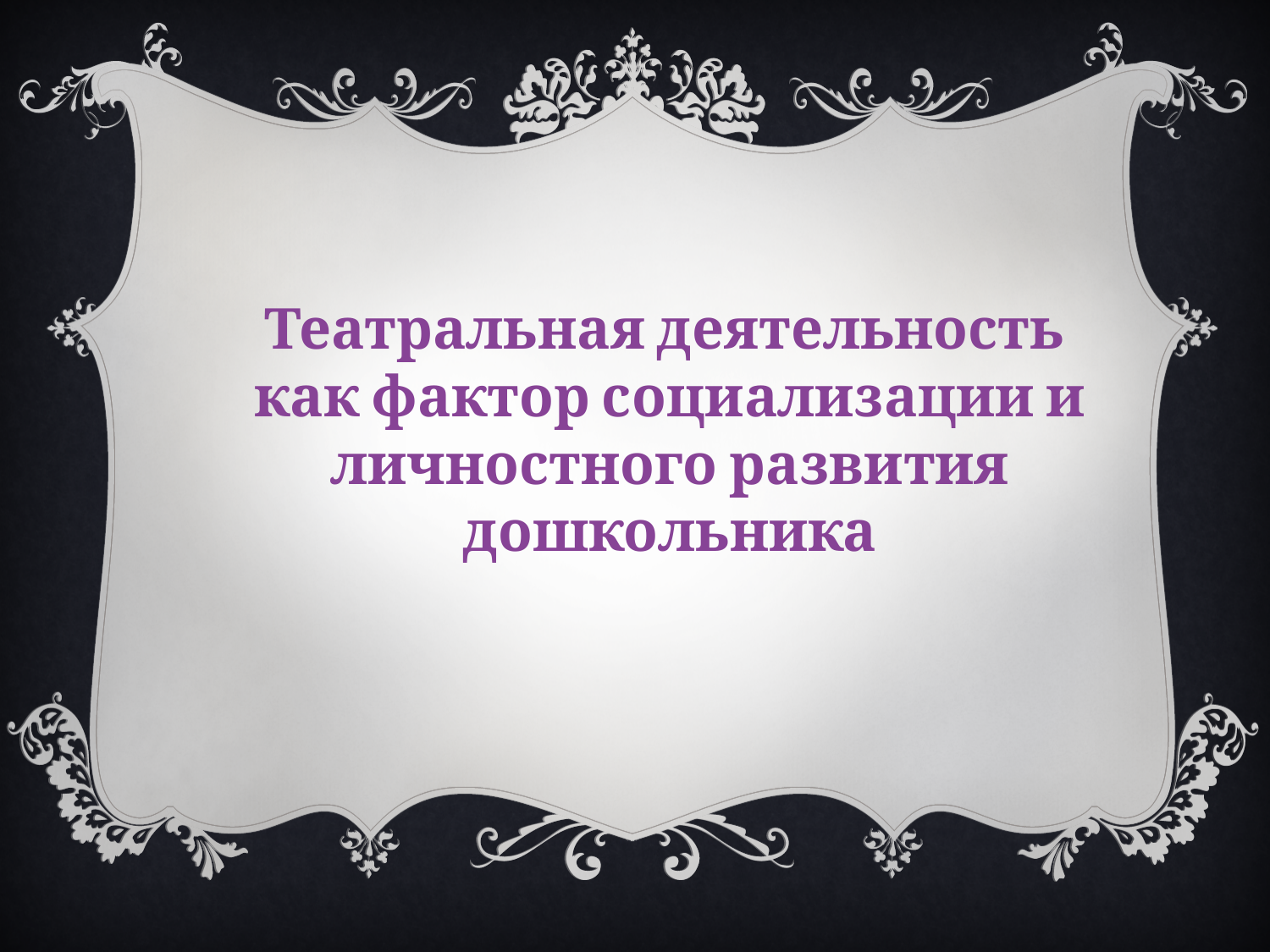

Театральная деятельность
как фактор социализации и личностного развития дошкольника